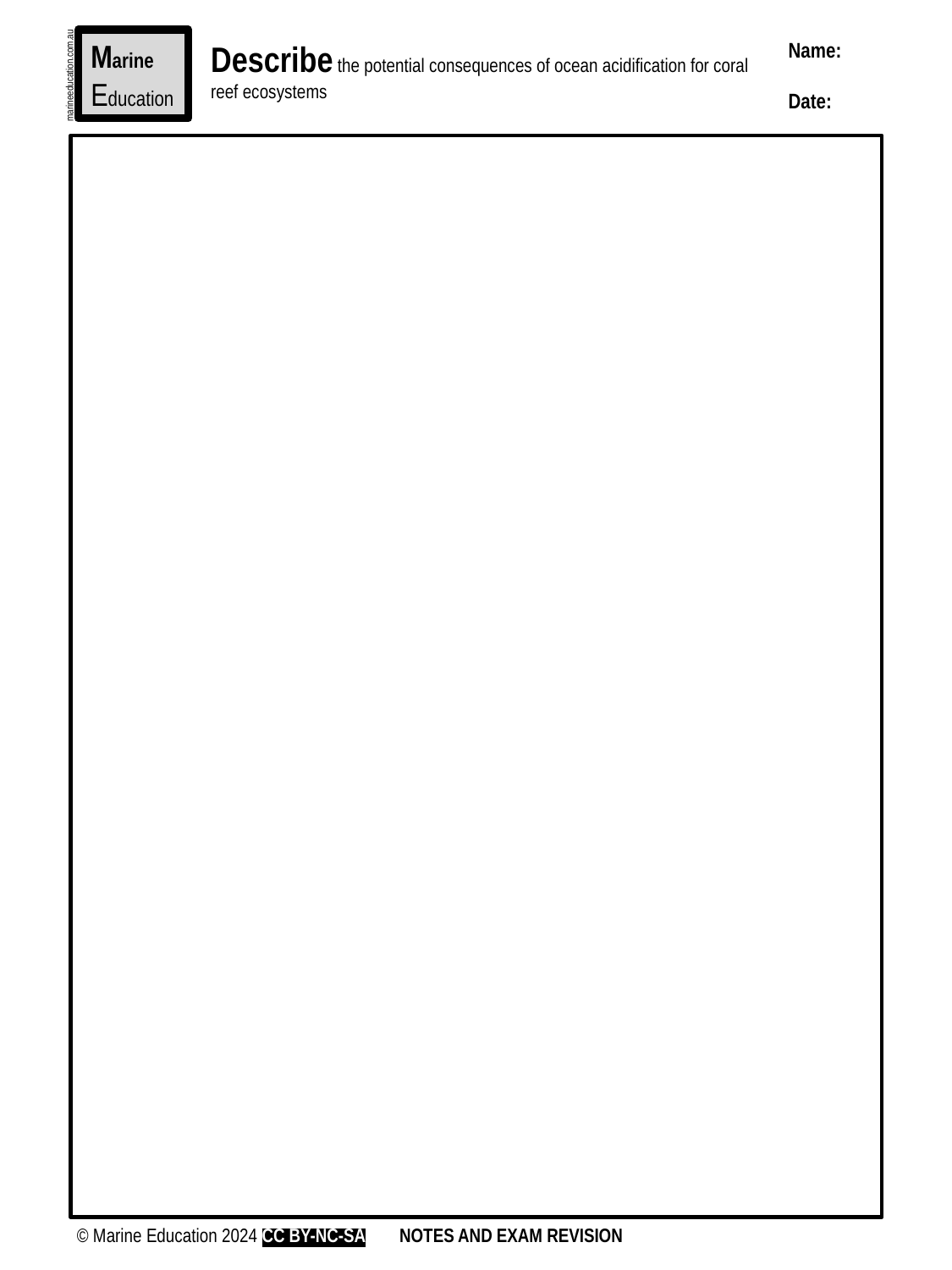

Marine
Education
Name:

Date:
Describe the potential consequences of ocean acidification for coral reef ecosystems
marineeducation.com.au

© Marine Education 2024 CC BY-NC-SA
NOTES AND EXAM REVISION